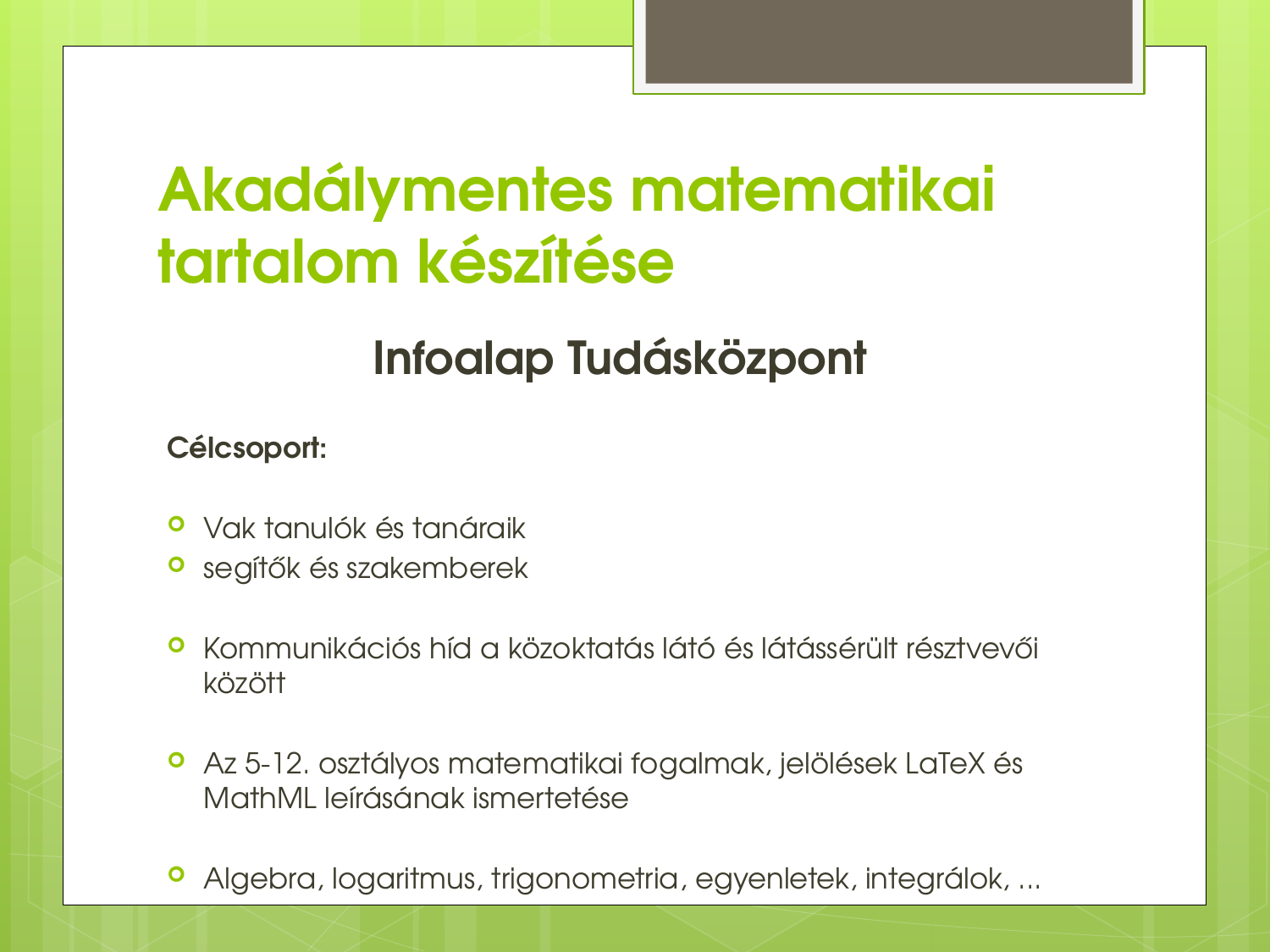

# Akadálymentes matematikai tartalom készítése
Infoalap Tudásközpont

Célcsoport:

Vak tanulók és tanáraik
segítők és szakemberek

Kommunikációs híd a közoktatás látó és látássérült résztvevői között

Az 5-12. osztályos matematikai fogalmak, jelölések LaTeX és MathML leírásának ismertetése

Algebra, logaritmus, trigonometria, egyenletek, integrálok, ...